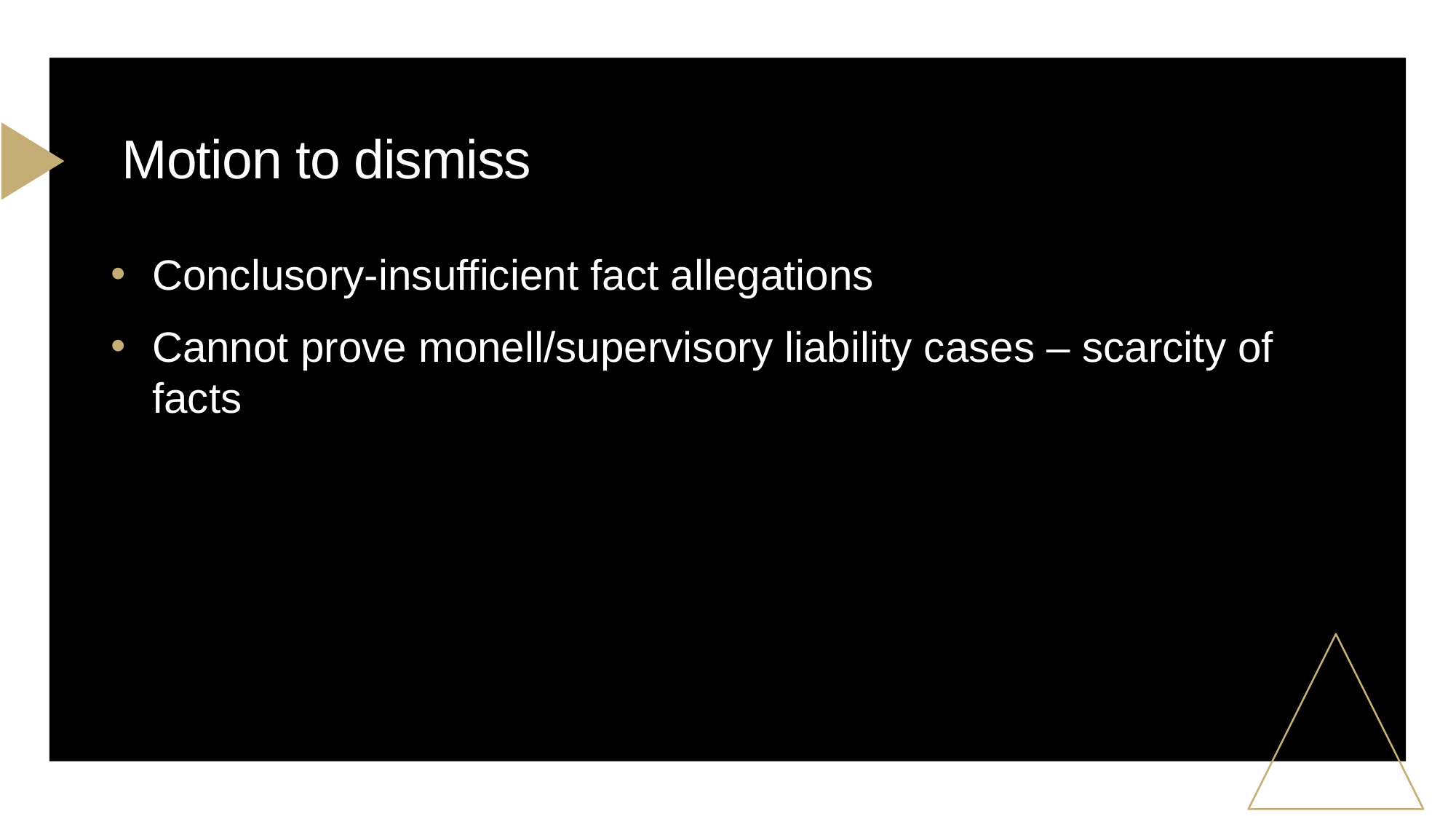

# Motion to dismiss
Conclusory-insufficient fact allegations
Cannot prove monell/supervisory liability cases – scarcity of facts